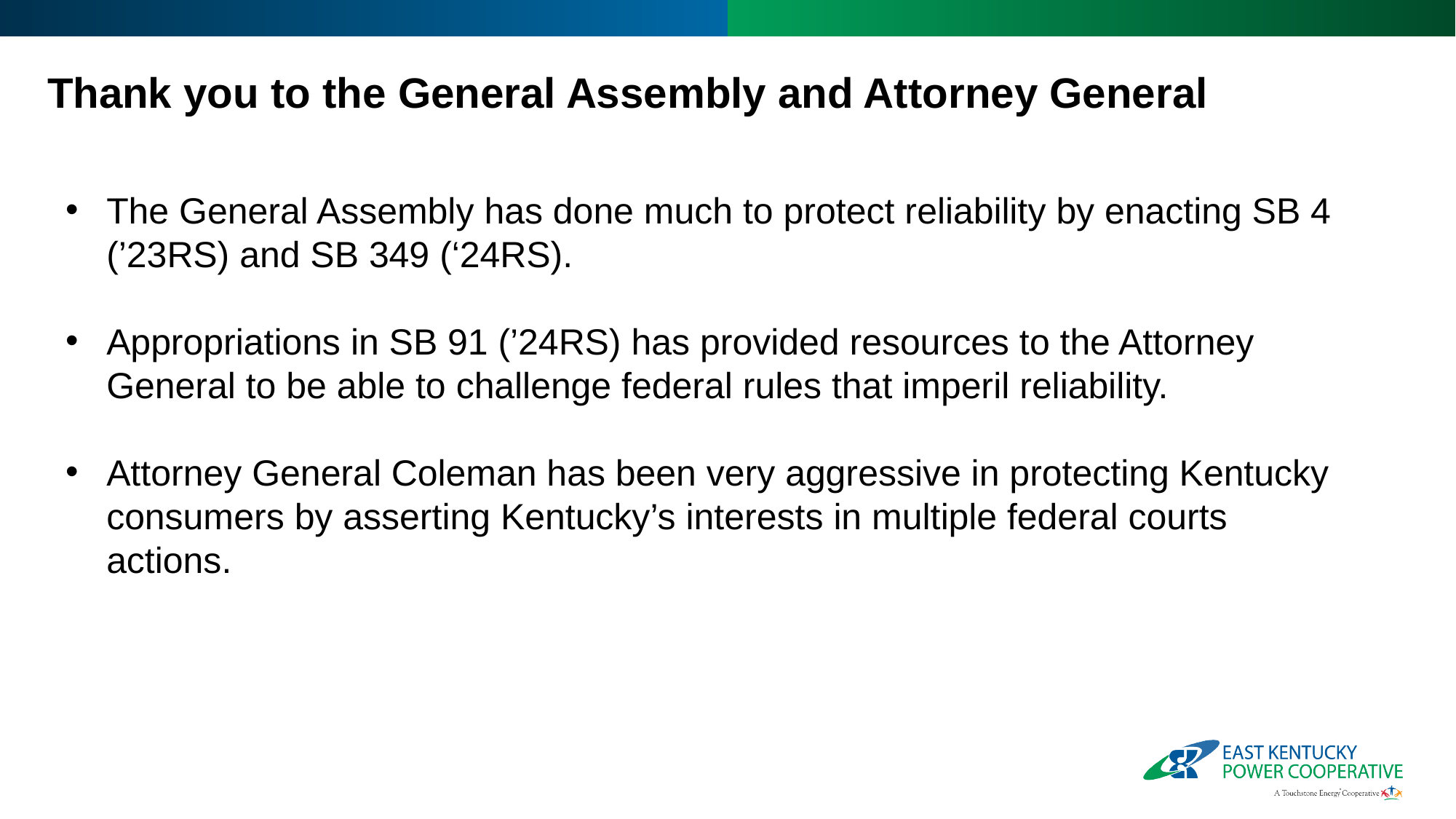

# Thank you to the General Assembly and Attorney General
The General Assembly has done much to protect reliability by enacting SB 4 (’23RS) and SB 349 (‘24RS).

Appropriations in SB 91 (’24RS) has provided resources to the Attorney General to be able to challenge federal rules that imperil reliability.

Attorney General Coleman has been very aggressive in protecting Kentucky consumers by asserting Kentucky’s interests in multiple federal courts actions.